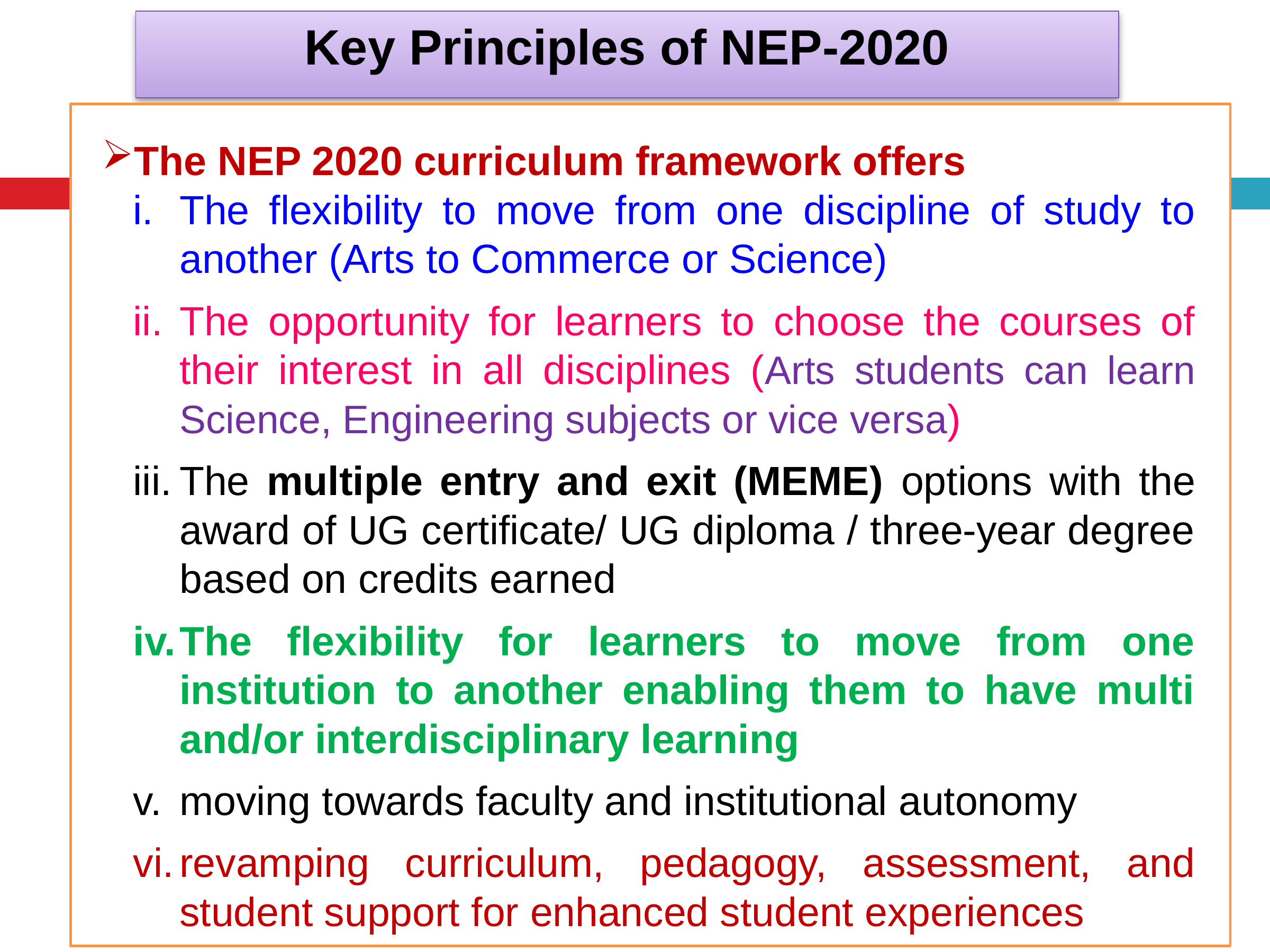

Key Principles of NEP-2020
The NEP 2020 curriculum framework offers
The flexibility to move from one discipline of study to another (Arts to Commerce or Science)
The opportunity for learners to choose the courses of their interest in all disciplines (Arts students can learn Science, Engineering subjects or vice versa)
The multiple entry and exit (MEME) options with the award of UG certificate/ UG diploma / three-year degree based on credits earned
The flexibility for learners to move from one institution to another enabling them to have multi and/or interdisciplinary learning
moving towards faculty and institutional autonomy
revamping curriculum, pedagogy, assessment, and student support for enhanced student experiences